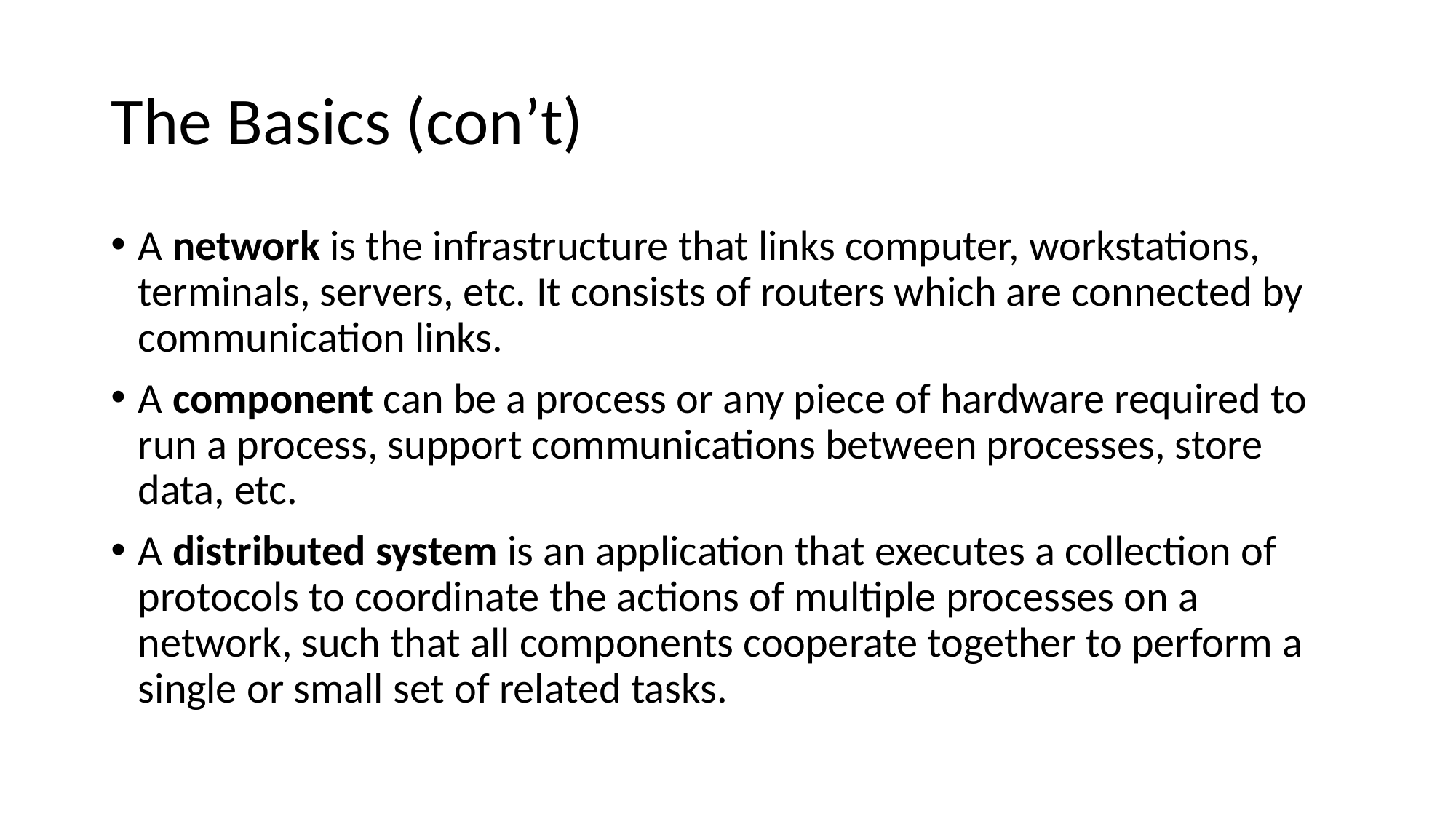

# The Basics (con’t)
A network is the infrastructure that links computer, workstations, terminals, servers, etc. It consists of routers which are connected by communication links.
A component can be a process or any piece of hardware required to run a process, support communications between processes, store data, etc.
A distributed system is an application that executes a collection of protocols to coordinate the actions of multiple processes on a network, such that all components cooperate together to perform a single or small set of related tasks.